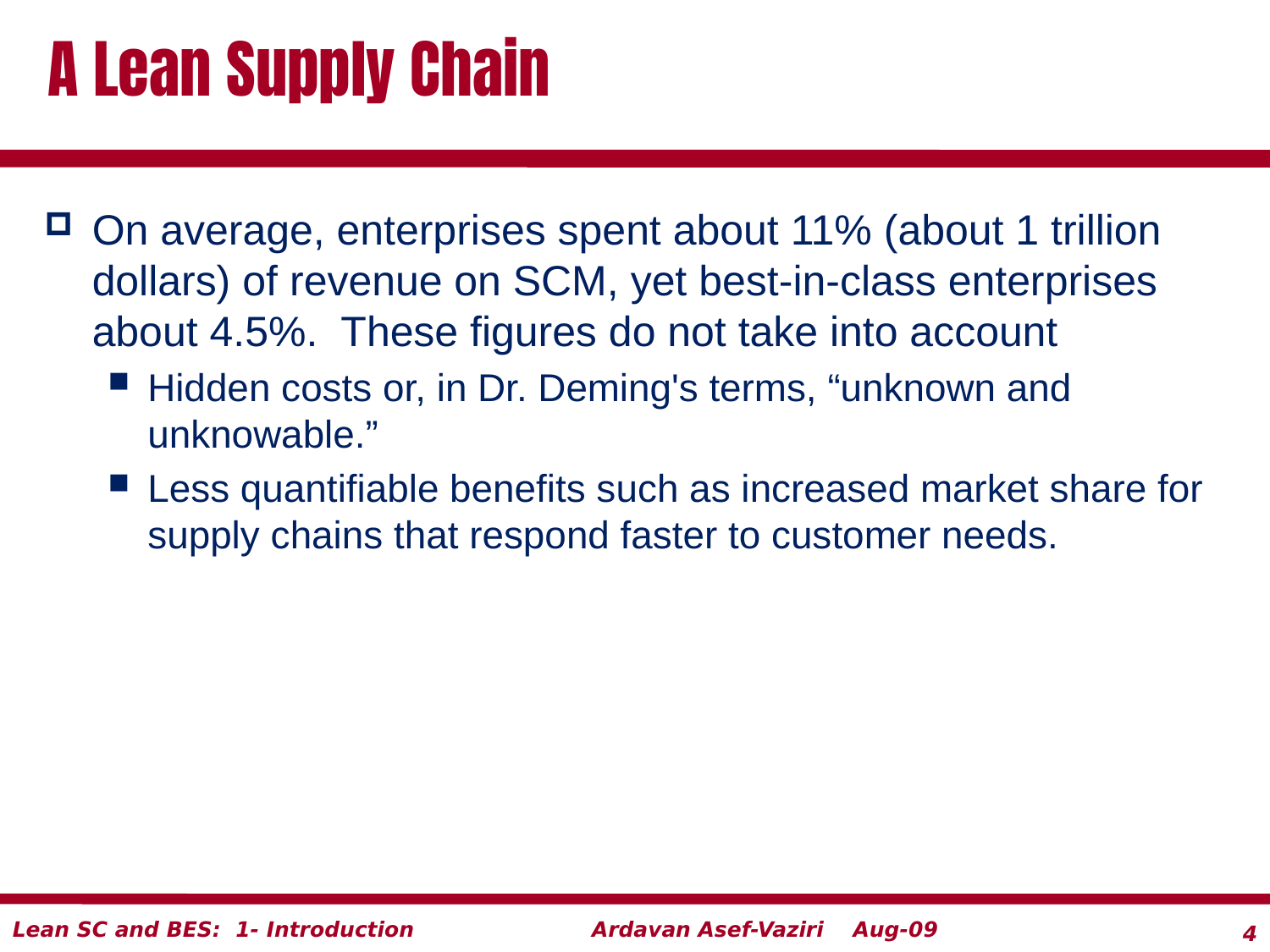

# A Lean Supply Chain
On average, enterprises spent about 11% (about 1 trillion dollars) of revenue on SCM, yet best-in-class enterprises about 4.5%.  These figures do not take into account
Hidden costs or, in Dr. Deming's terms, “unknown and unknowable.”
Less quantifiable benefits such as increased market share for supply chains that respond faster to customer needs.